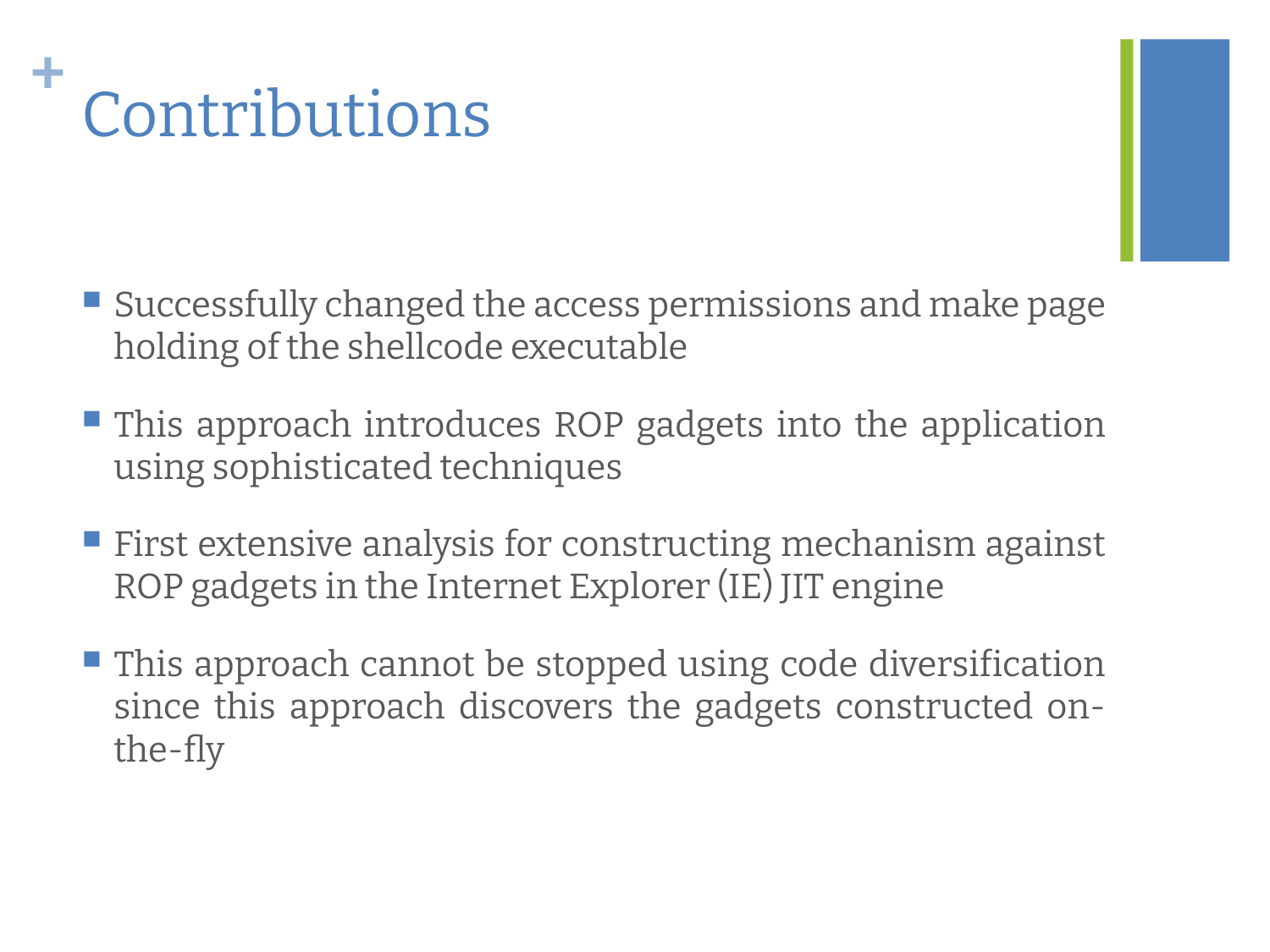

# Contributions
Successfully changed the access permissions and make page holding of the shellcode executable
This approach introduces ROP gadgets into the application using sophisticated techniques
First extensive analysis for constructing mechanism against ROP gadgets in the Internet Explorer (IE) JIT engine
This approach cannot be stopped using code diversification since this approach discovers the gadgets constructed on-the-fly